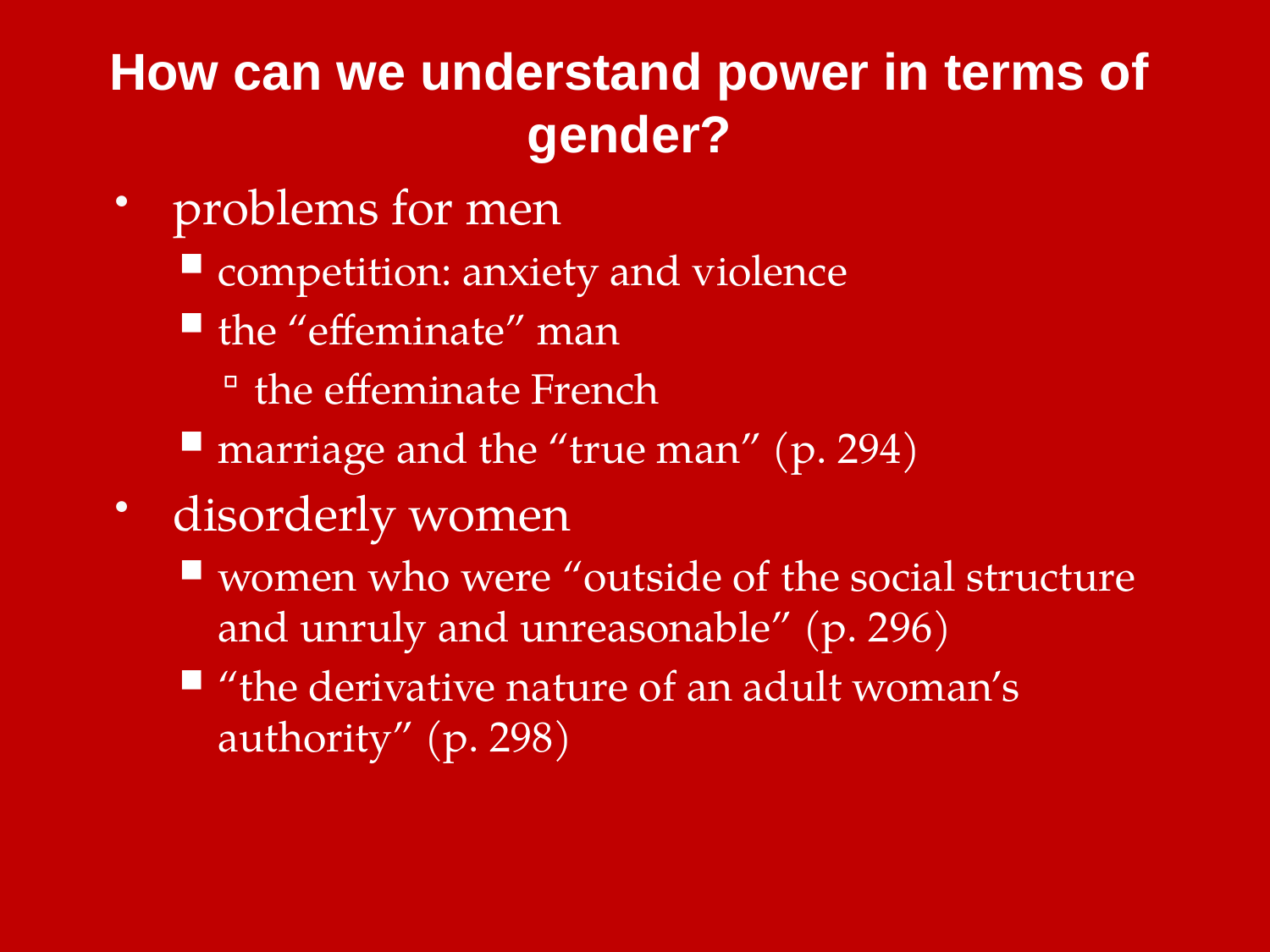

# How can we understand power in terms of gender?
problems for men
competition: anxiety and violence
the “effeminate” man
the effeminate French
marriage and the “true man” (p. 294)
disorderly women
women who were “outside of the social structure and unruly and unreasonable” (p. 296)
“the derivative nature of an adult woman’s authority” (p. 298)